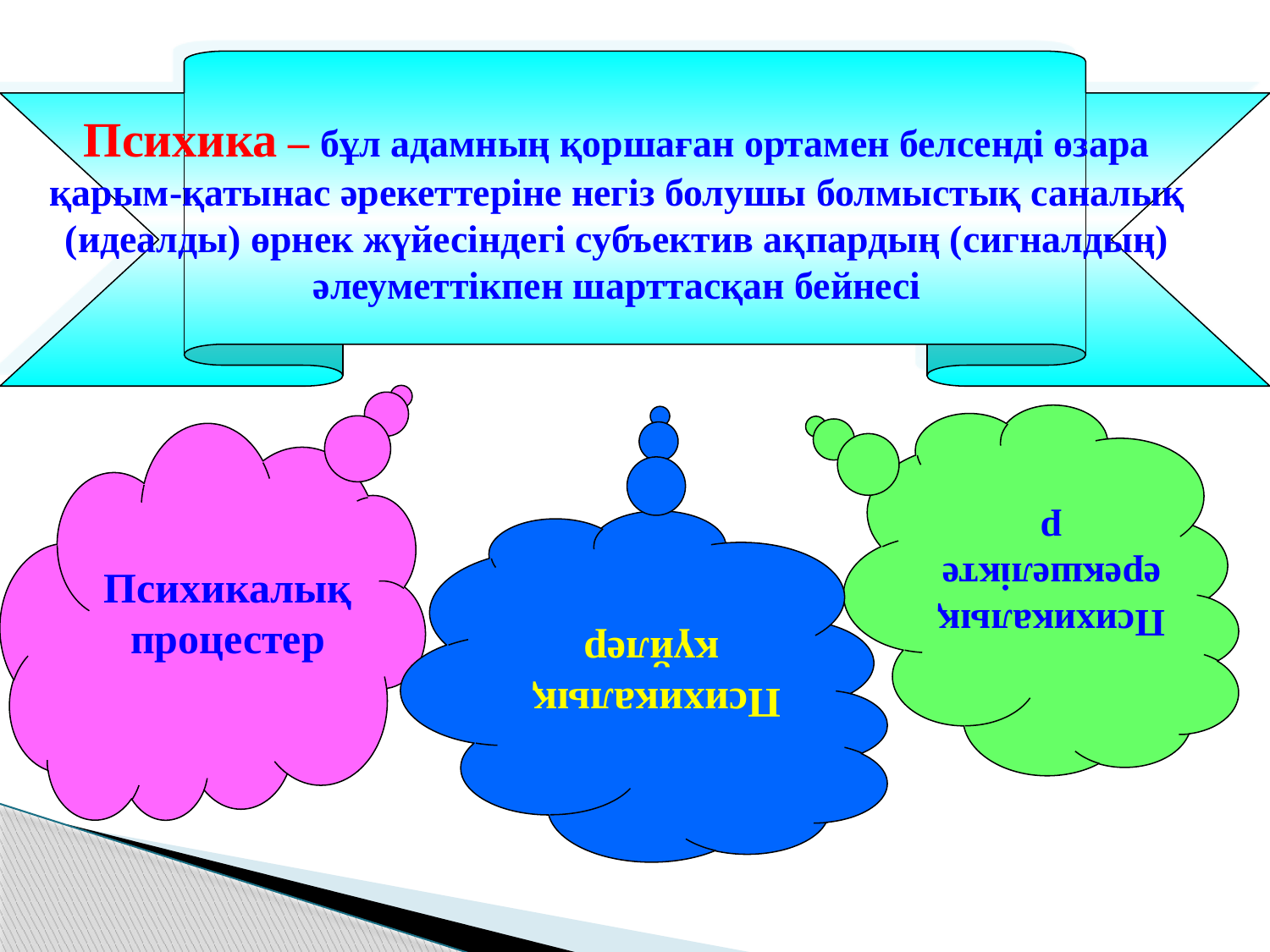

Психика – бұл адамның қоршаған ортамен белсенді өзара қарым-қатынас әрекеттеріне негіз болушы болмыстық саналық (идеалды) өрнек жүйесіндегі субъектив ақпардың (сигналдың) әлеуметтікпен шарттасқан бейнесі

Психикалық ерекшеліктер

Психикалық процестер

Психикалық
 күйлер